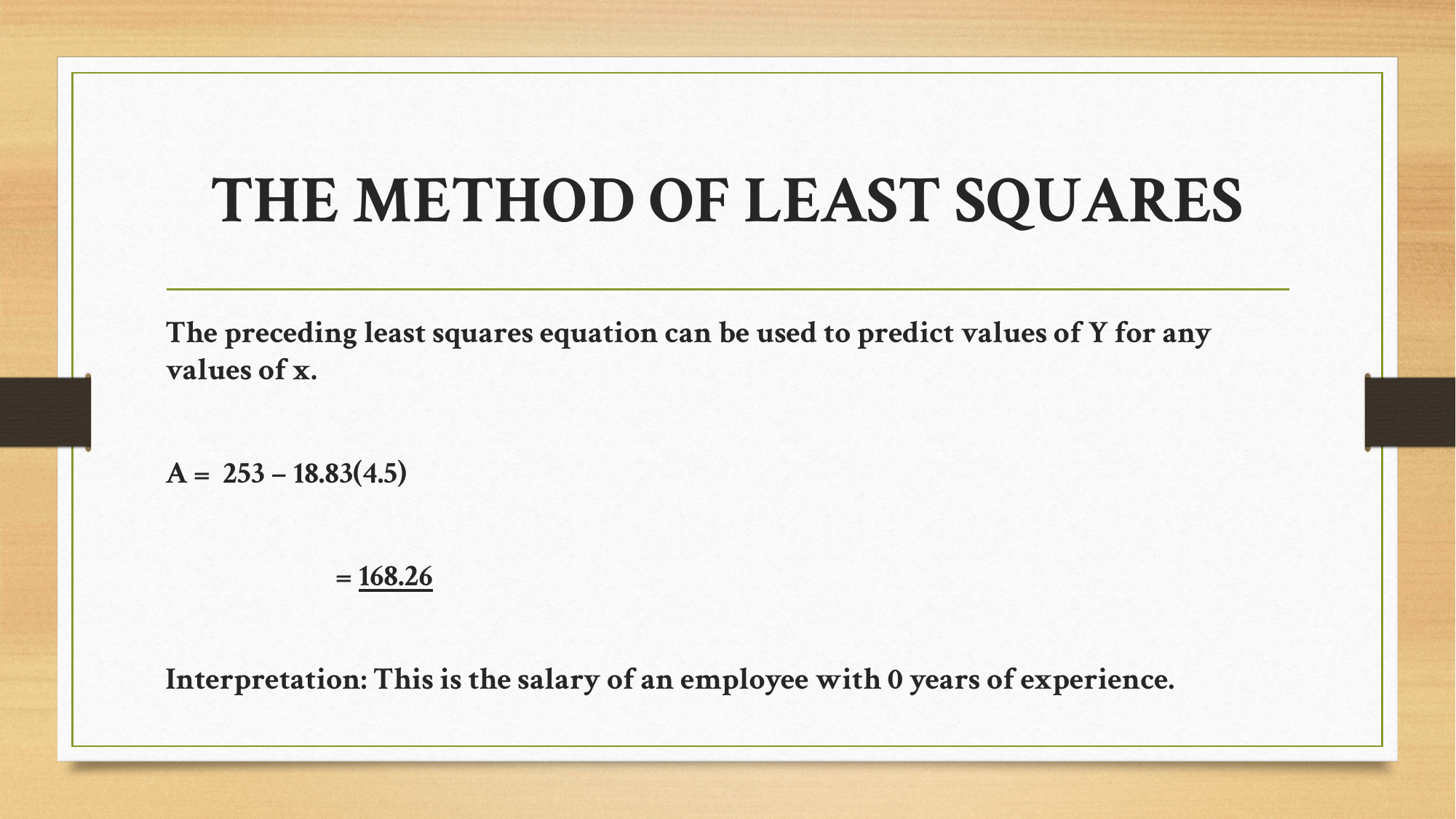

# THE METHOD OF LEAST SQUARES
The preceding least squares equation can be used to predict values of Y for any values of x.

A =  253 – 18.83(4.5)

	            = 168.26

Interpretation: This is the salary of an employee with 0 years of experience.